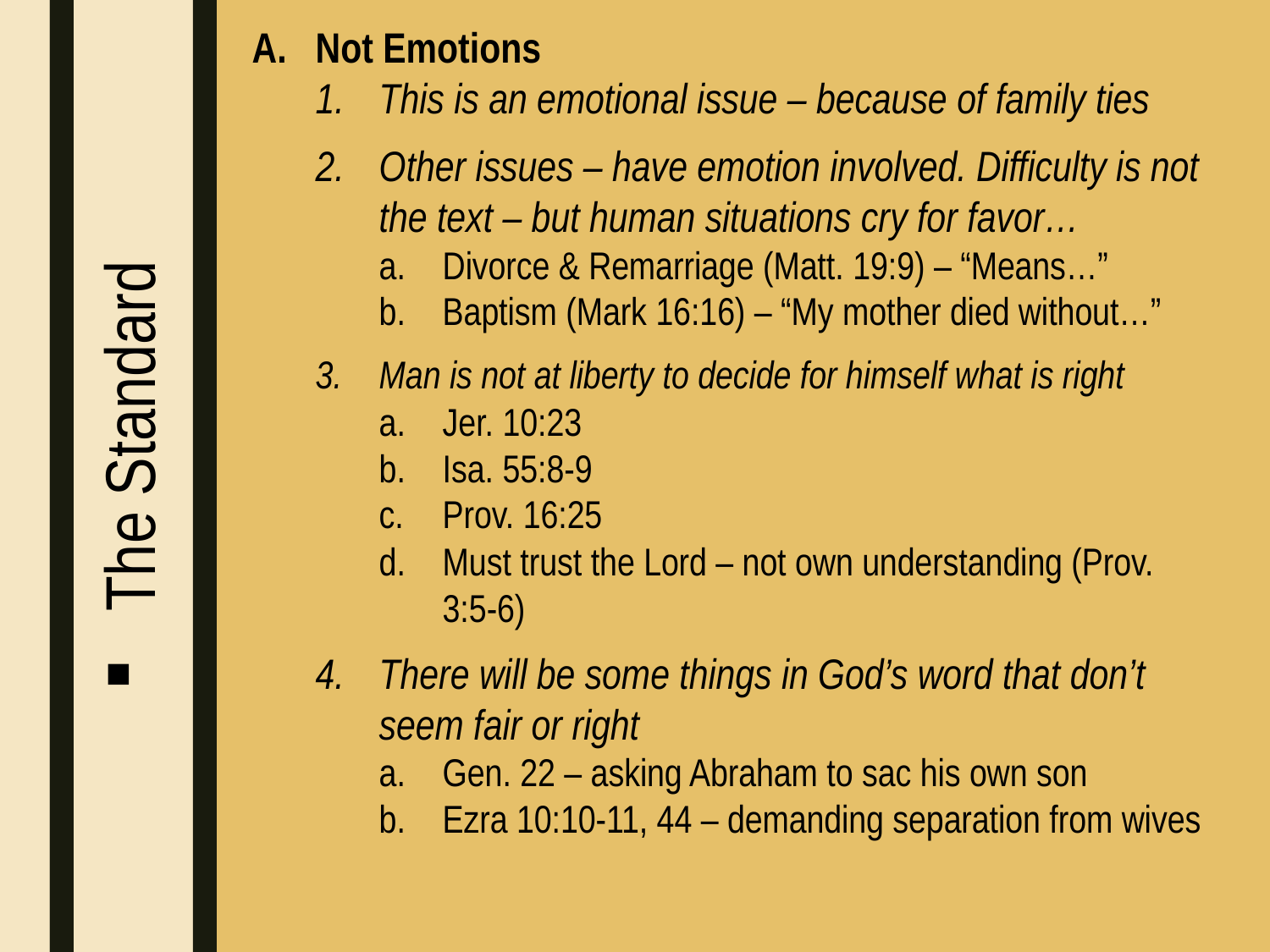

Not Emotions
This is an emotional issue – because of family ties

Other issues – have emotion involved. Difficulty is not the text – but human situations cry for favor…
Divorce & Remarriage (Matt. 19:9) – “Means…”
Baptism (Mark 16:16) – “My mother died without…”

Man is not at liberty to decide for himself what is right
Jer. 10:23
Isa. 55:8-9
Prov. 16:25
Must trust the Lord – not own understanding (Prov. 3:5-6)

There will be some things in God’s word that don’t seem fair or right
Gen. 22 – asking Abraham to sac his own son
Ezra 10:10-11, 44 – demanding separation from wives
The Standard